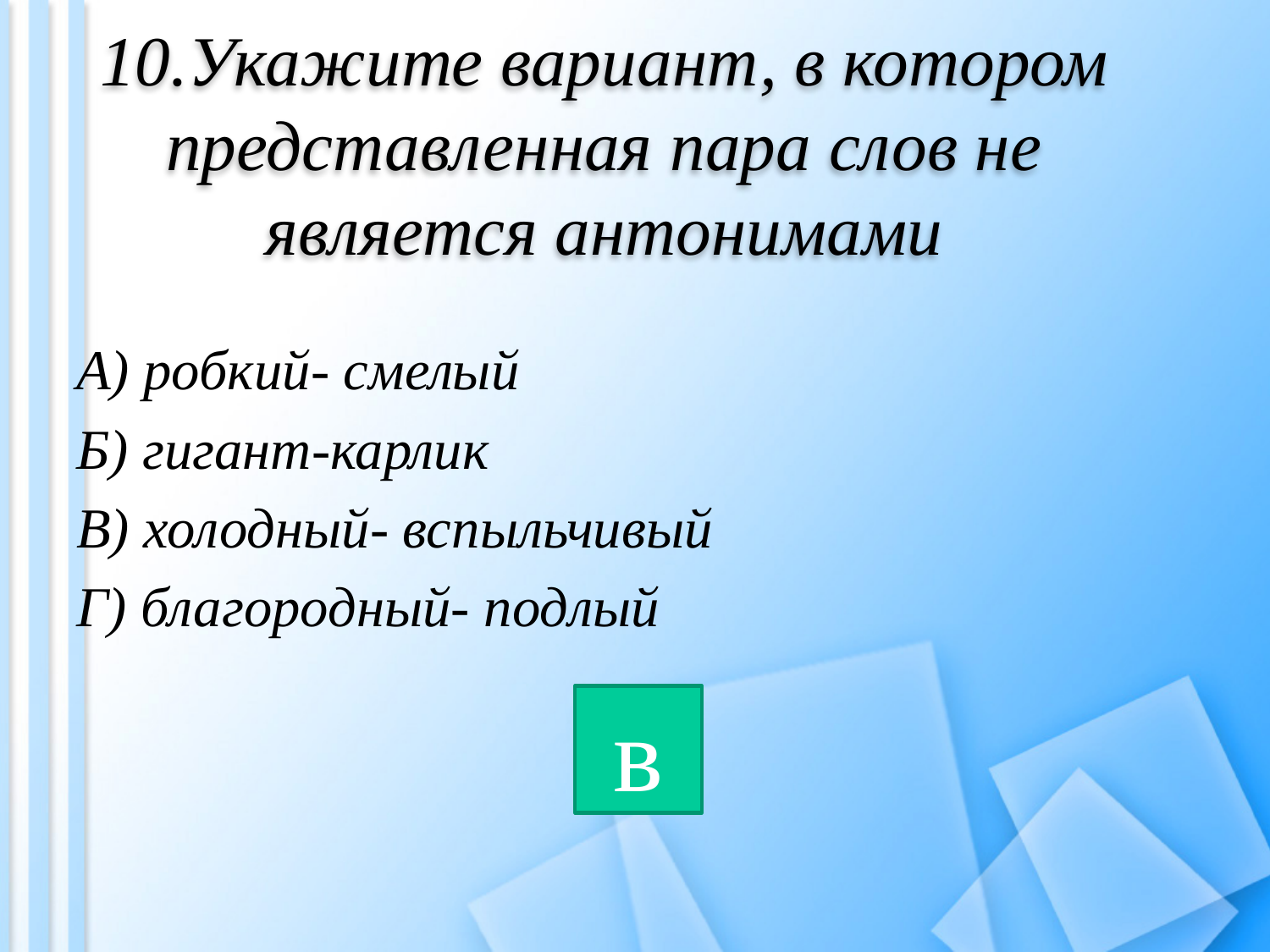

# 10.Укажите вариант, в котором представленная пара слов не является антонимами
А) робкий- смелый
Б) гигант-карлик
В) холодный- вспыльчивый
Г) благородный- подлый

в